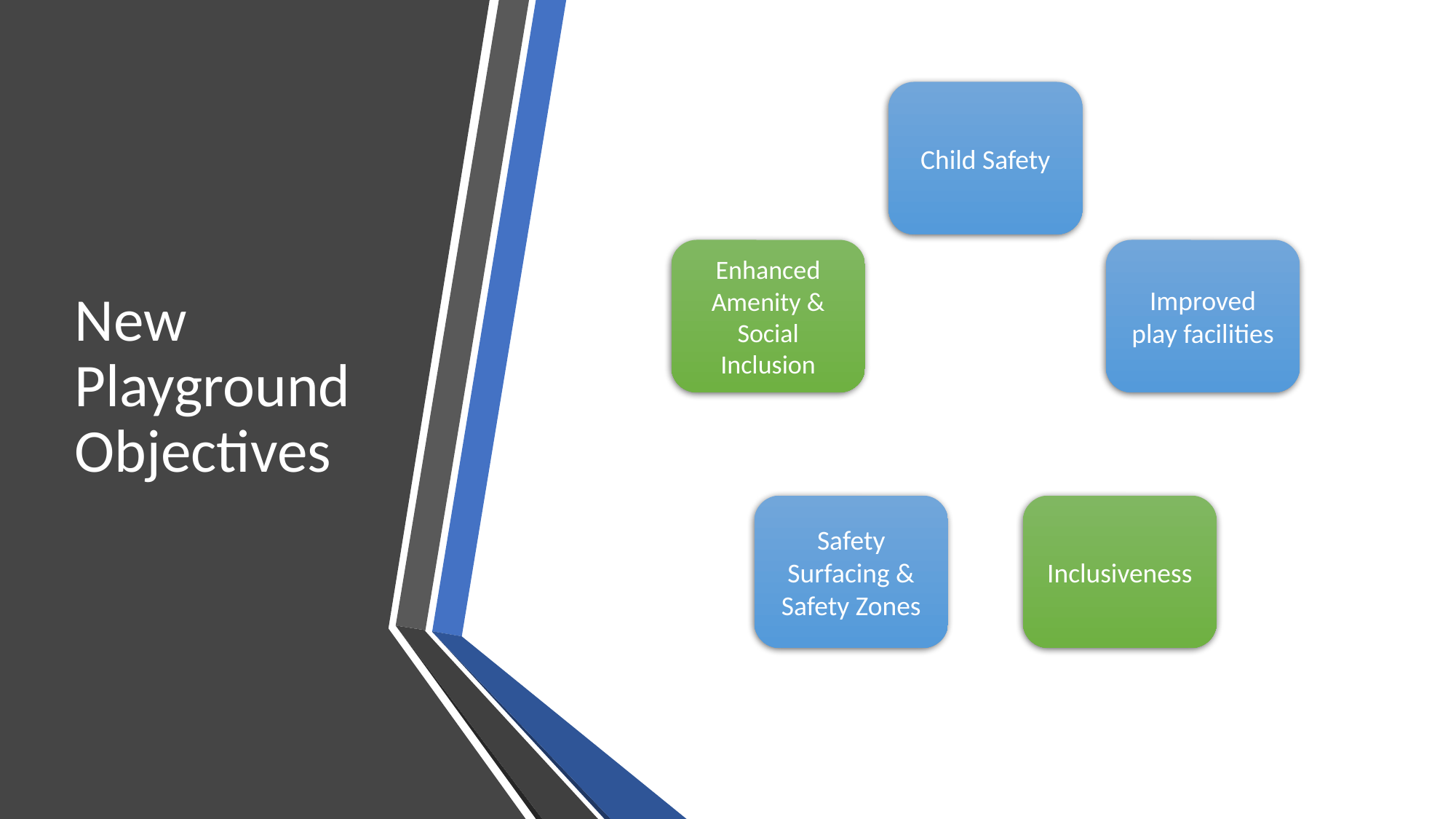

# New Playground Objectives
Child Safety
Improved play facilities
Inclusiveness
Safety Surfacing & Safety Zones
Enhanced Amenity & Social Inclusion